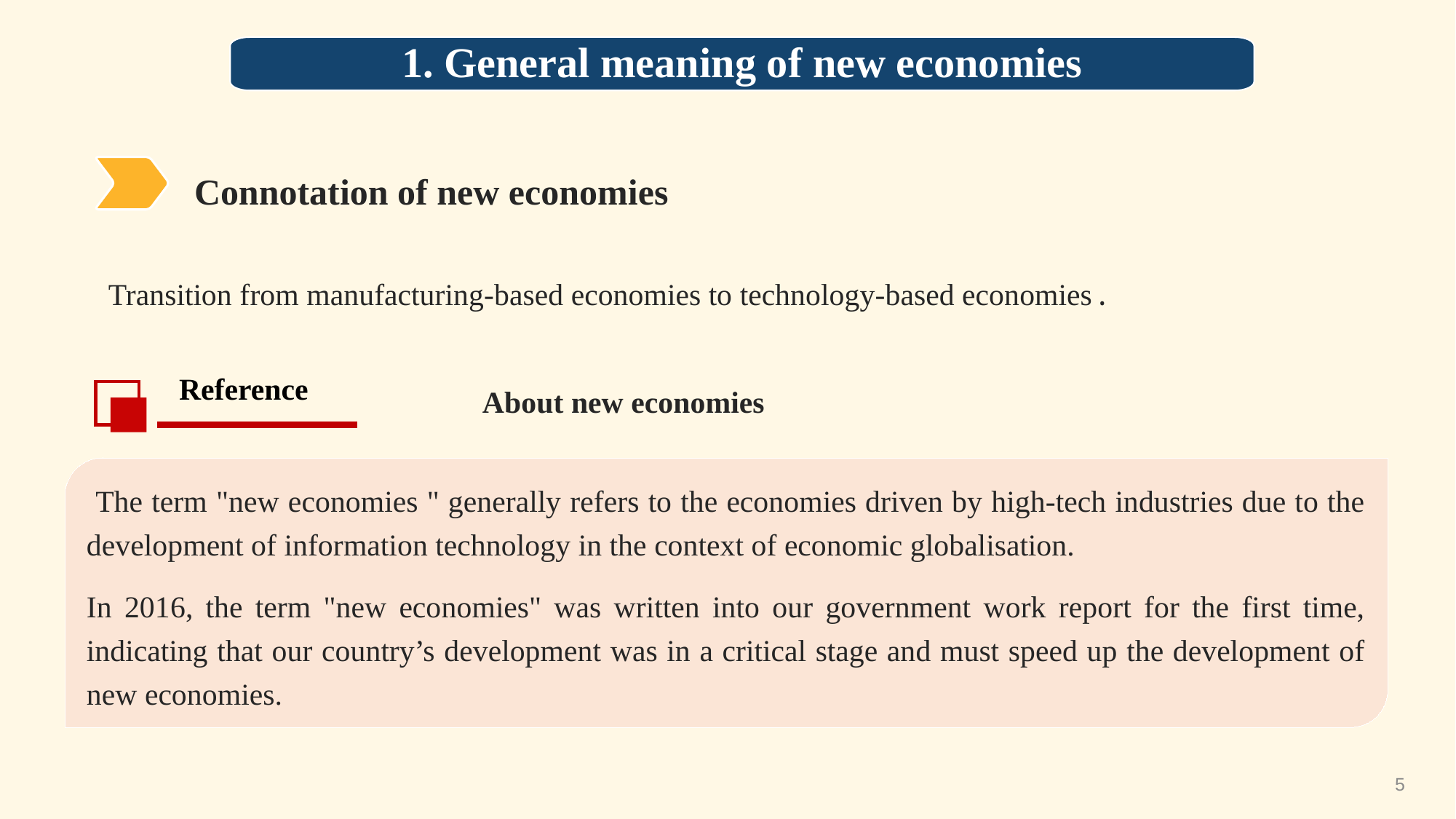

1. General meaning of new economies
Connotation of new economies

Transition from manufacturing-based economies to technology-based economies.
Reference

About new economies
 The term "new economies " generally refers to the economies driven by high-tech industries due to the development of information technology in the context of economic globalisation.
In 2016, the term "new economies" was written into our government work report for the first time, indicating that our country’s development was in a critical stage and must speed up the development of new economies.